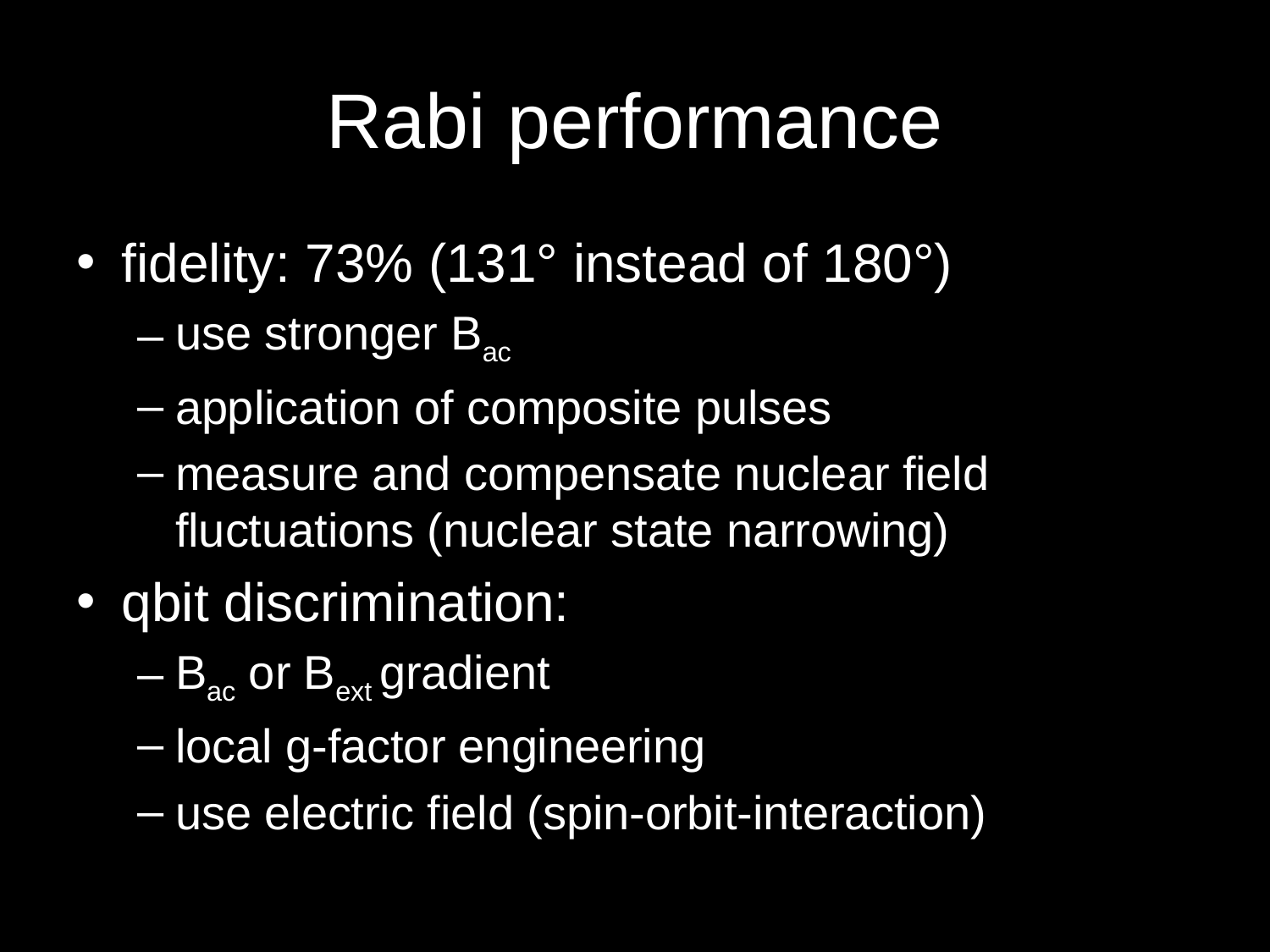

# Rabi performance
fidelity: 73% (131° instead of 180°)
use stronger Bac
application of composite pulses
measure and compensate nuclear field fluctuations (nuclear state narrowing)
qbit discrimination:
Bac or Bext gradient
local g-factor engineering
use electric field (spin-orbit-interaction)